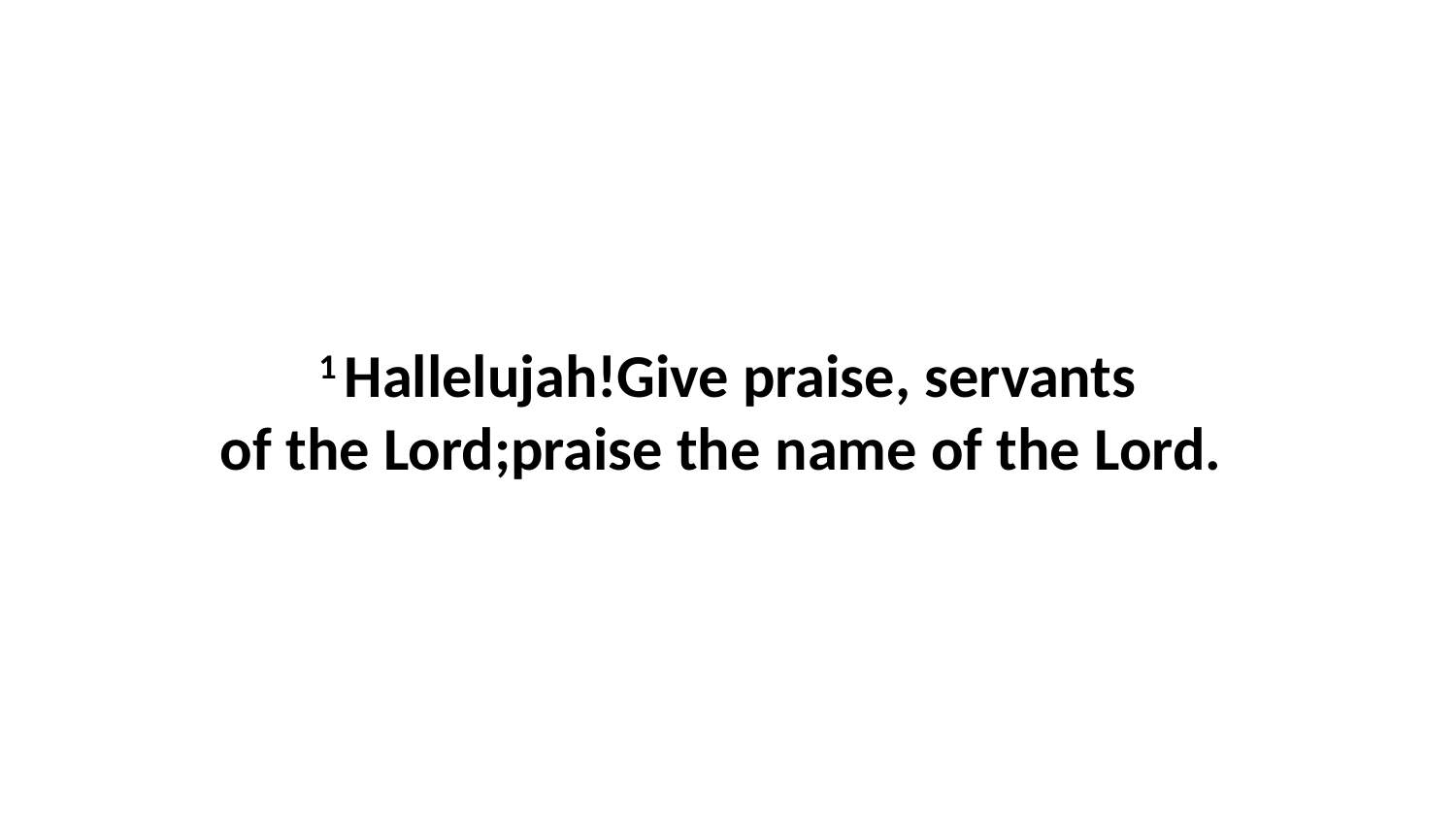

1 Hallelujah!Give praise, servants of the Lord;praise the name of the Lord.